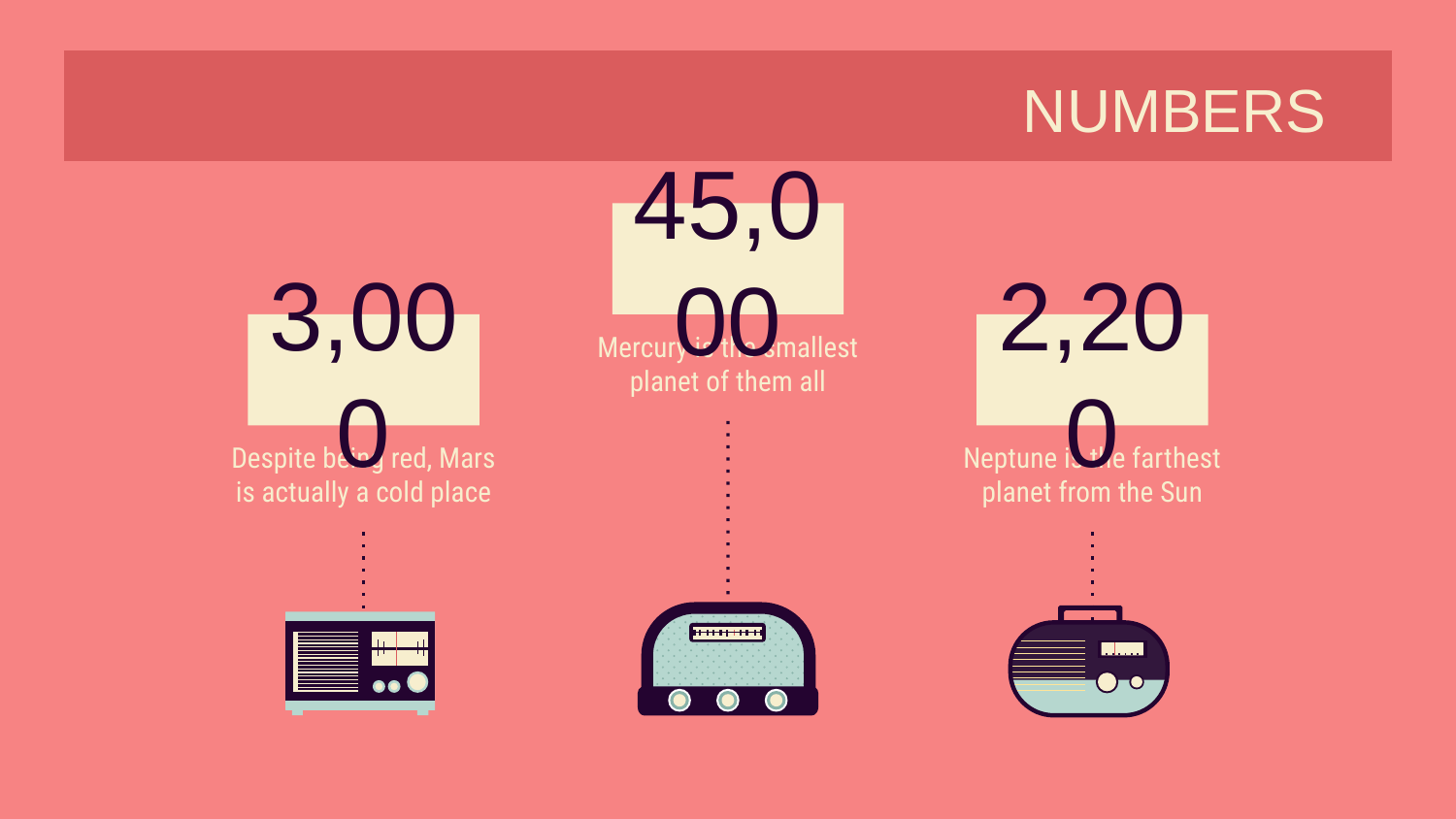

NUMBERS
45,000
# 3,000
Mercury is the smallest planet of them all
2,200
Despite being red, Mars is actually a cold place
Neptune is the farthest planet from the Sun